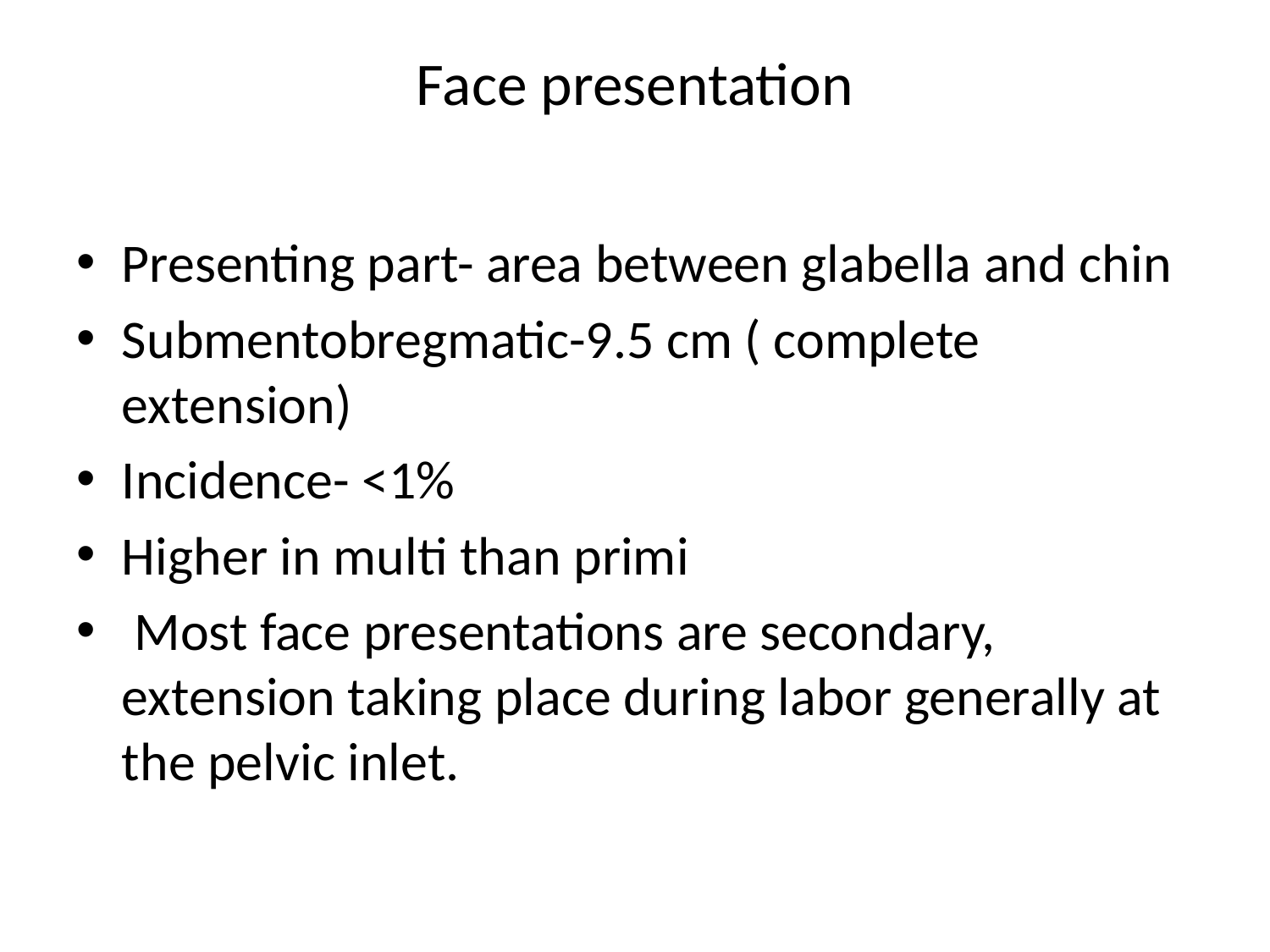

# Face presentation
Presenting part- area between glabella and chin
Submentobregmatic-9.5 cm ( complete extension)
Incidence- <1%
Higher in multi than primi
 Most face presentations are secondary, extension taking place during labor generally at the pelvic inlet.